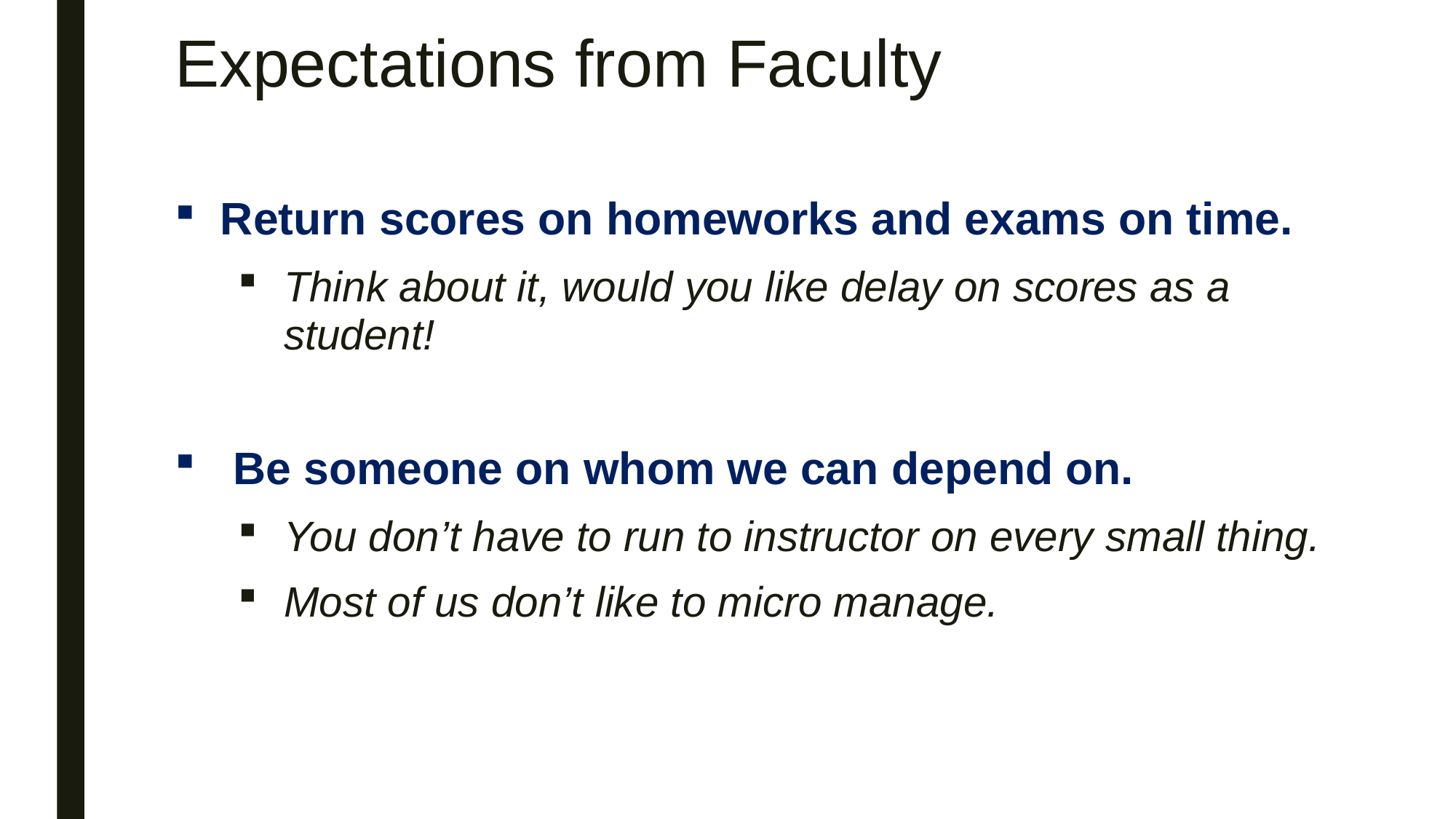

# Expectations from Faculty
Return scores on homeworks and exams on time.
Think about it, would you like delay on scores as a student!

 Be someone on whom we can depend on.
You don’t have to run to instructor on every small thing.
Most of us don’t like to micro manage.